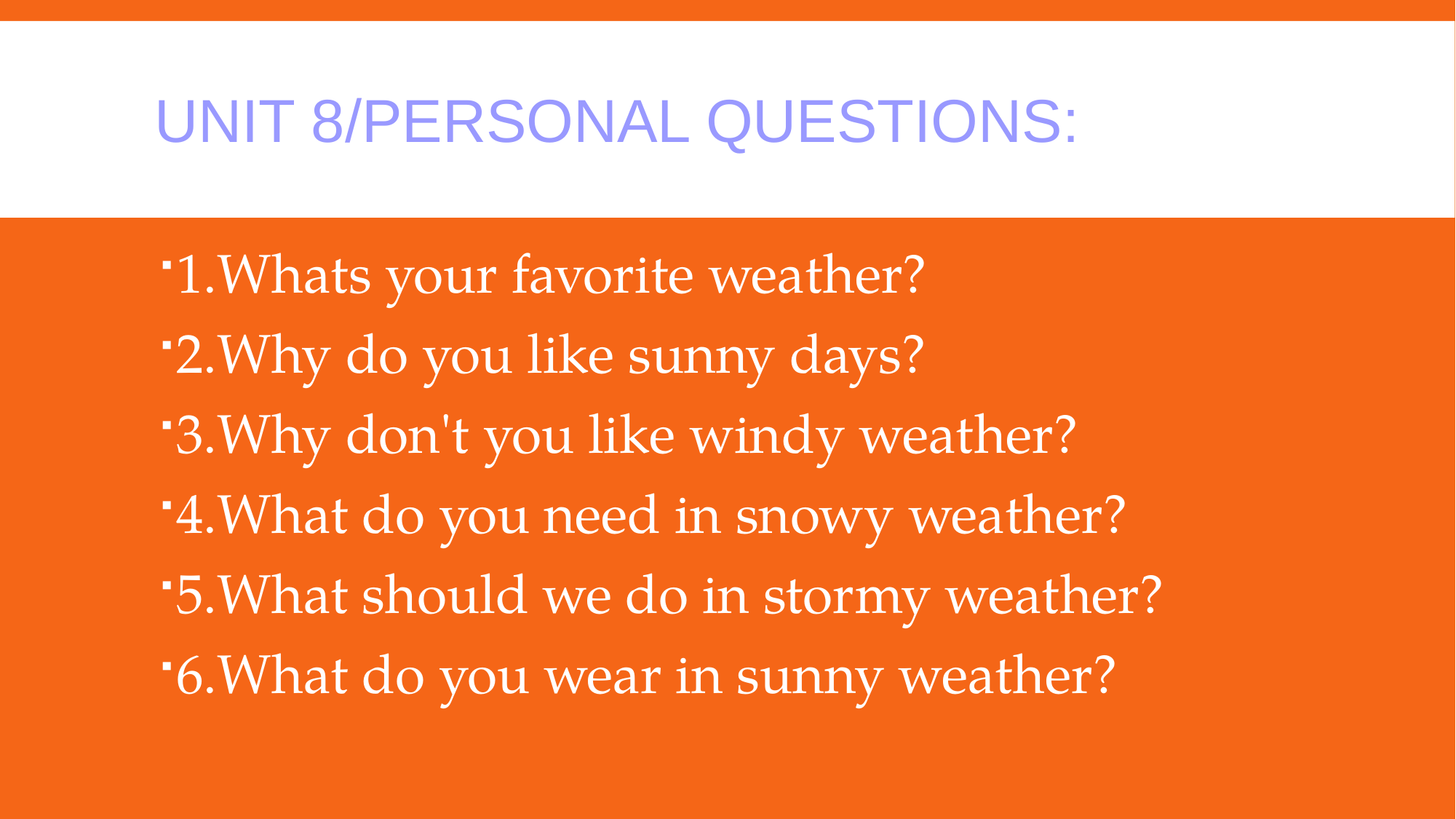

# Unit 8/personal questions:
1.Whats your favorite weather?
2.Why do you like sunny days?
3.Why don't you like windy weather?
4.What do you need in snowy weather?
5.What should we do in stormy weather?
6.What do you wear in sunny weather?